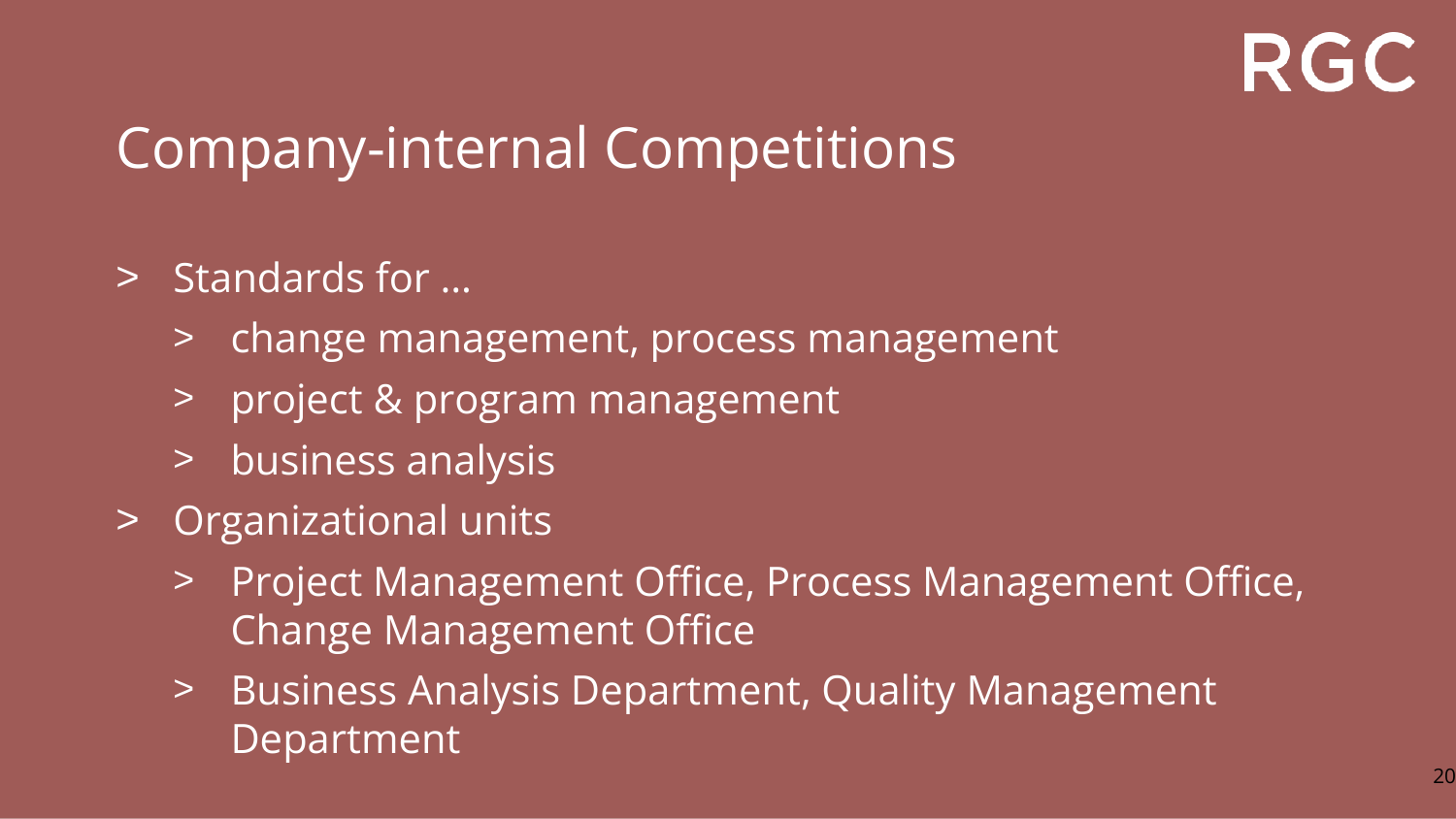

Company-internal Competitions

Standards for …
change management, process management
project & program management
business analysis
Organizational units
Project Management Office, Process Management Office, Change Management Office
Business Analysis Department, Quality Management Department

20